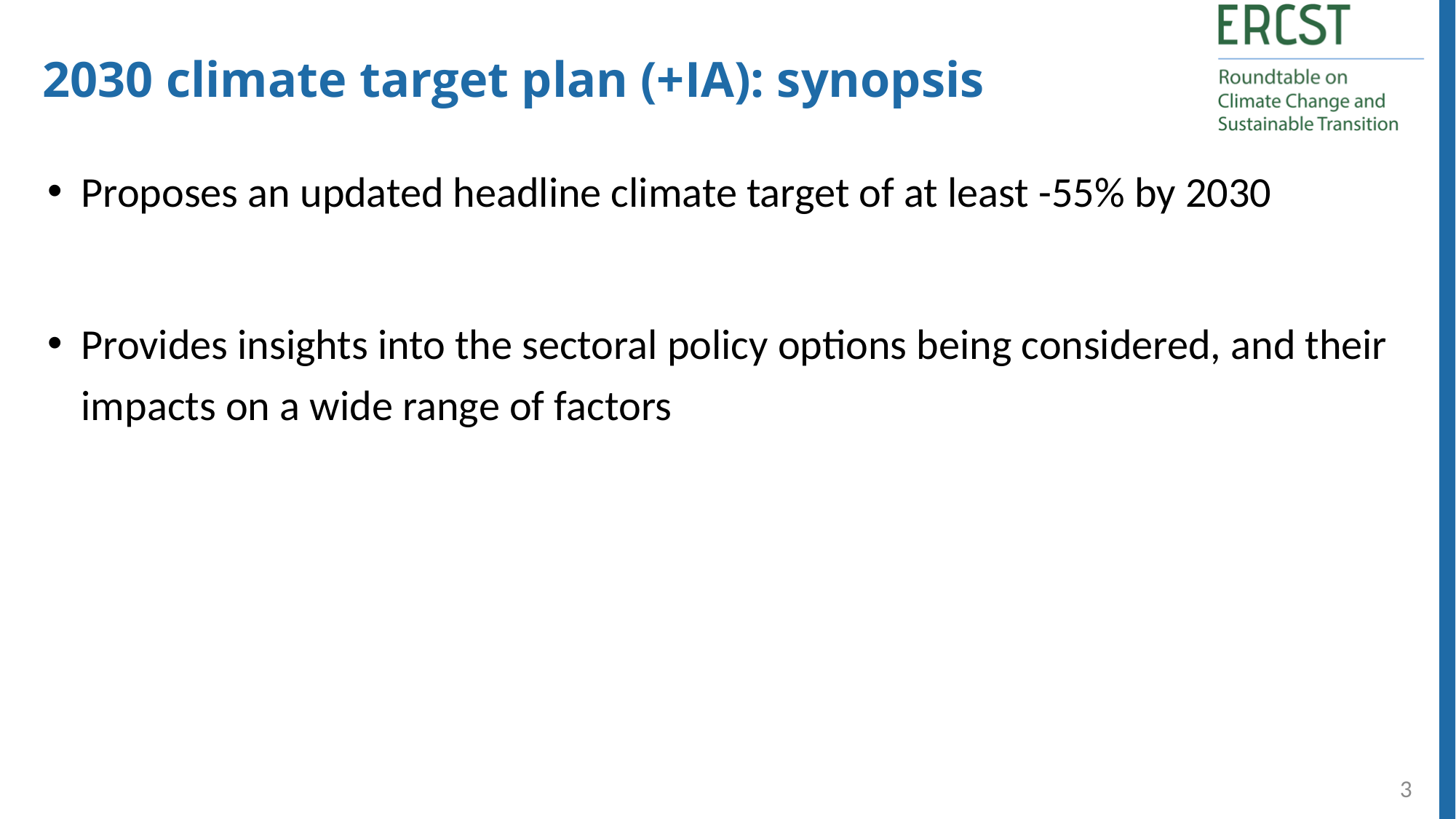

2030 climate target plan (+IA): synopsis
Proposes an updated headline climate target of at least -55% by 2030

Provides insights into the sectoral policy options being considered, and their impacts on a wide range of factors
3